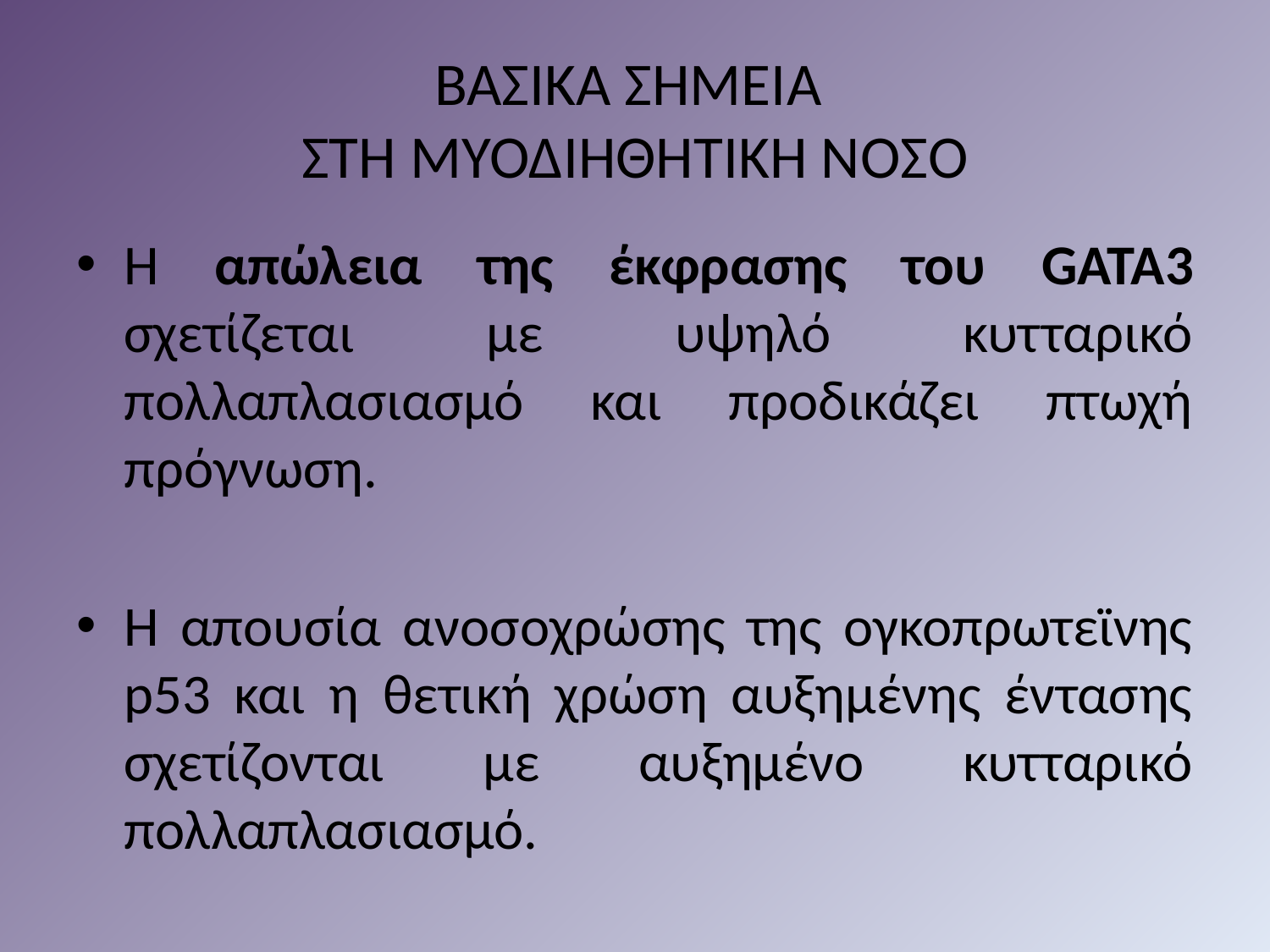

# ΒΑΣΙΚΑ ΣΗΜΕΙΑ ΣΤΗ ΜΥΟΔΙΗΘΗΤΙΚΗ ΝΟΣΟ
Η απώλεια της έκφρασης του GATA3 σχετίζεται με υψηλό κυτταρικό πολλαπλασιασμό και προδικάζει πτωχή πρόγνωση.

Η απουσία ανοσοχρώσης της ογκοπρωτεϊνης p53 και η θετική χρώση αυξημένης έντασης σχετίζονται με αυξημένο κυτταρικό πολλαπλασιασμό.